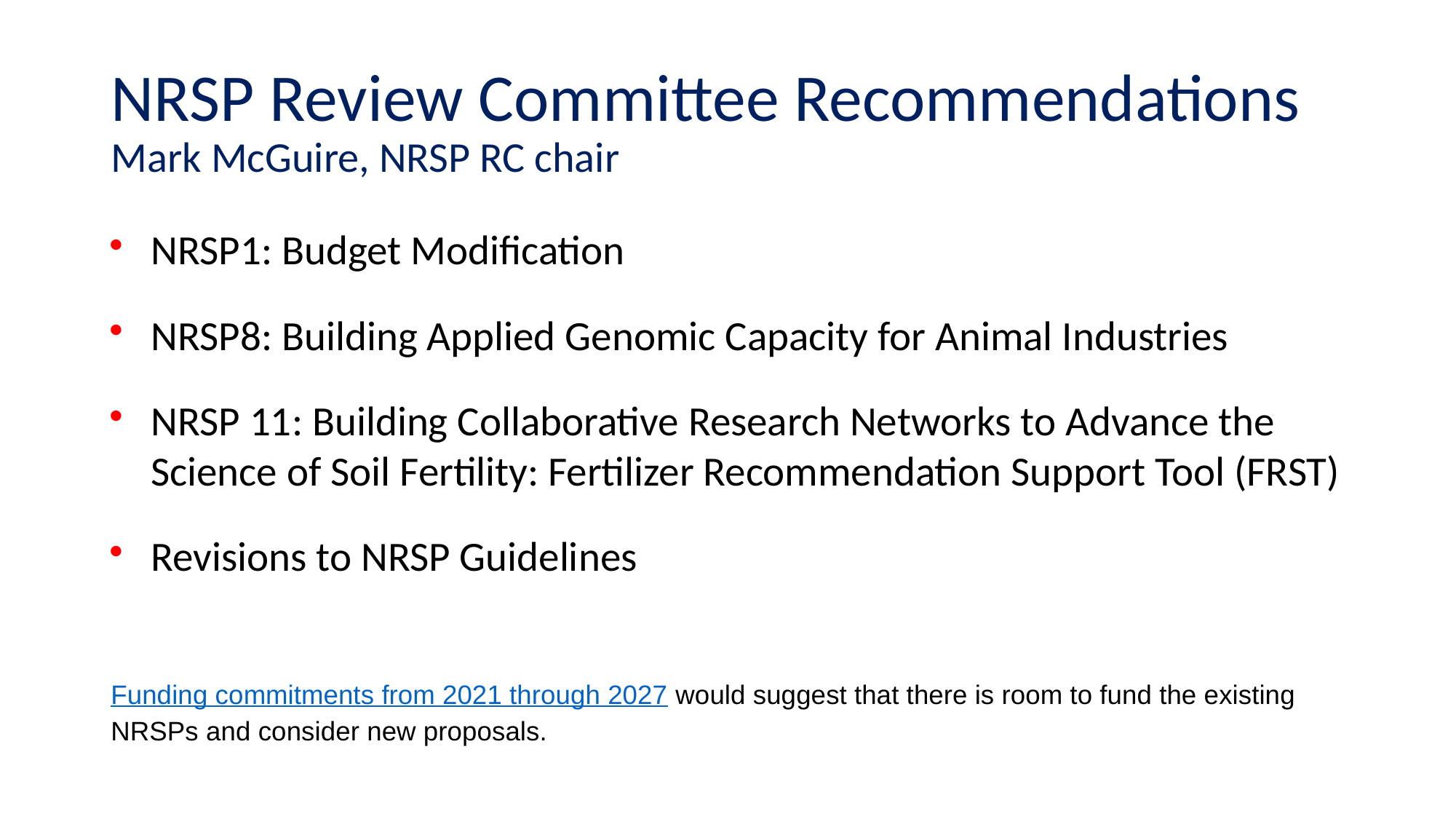

# NRSP Review Committee Recommendations Mark McGuire, NRSP RC chair
NRSP1: Budget Modification
NRSP8: Building Applied Genomic Capacity for Animal Industries
NRSP 11: Building Collaborative Research Networks to Advance the Science of Soil Fertility: Fertilizer Recommendation Support Tool (FRST)
Revisions to NRSP Guidelines

Funding commitments from 2021 through 2027 would suggest that there is room to fund the existing NRSPs and consider new proposals.